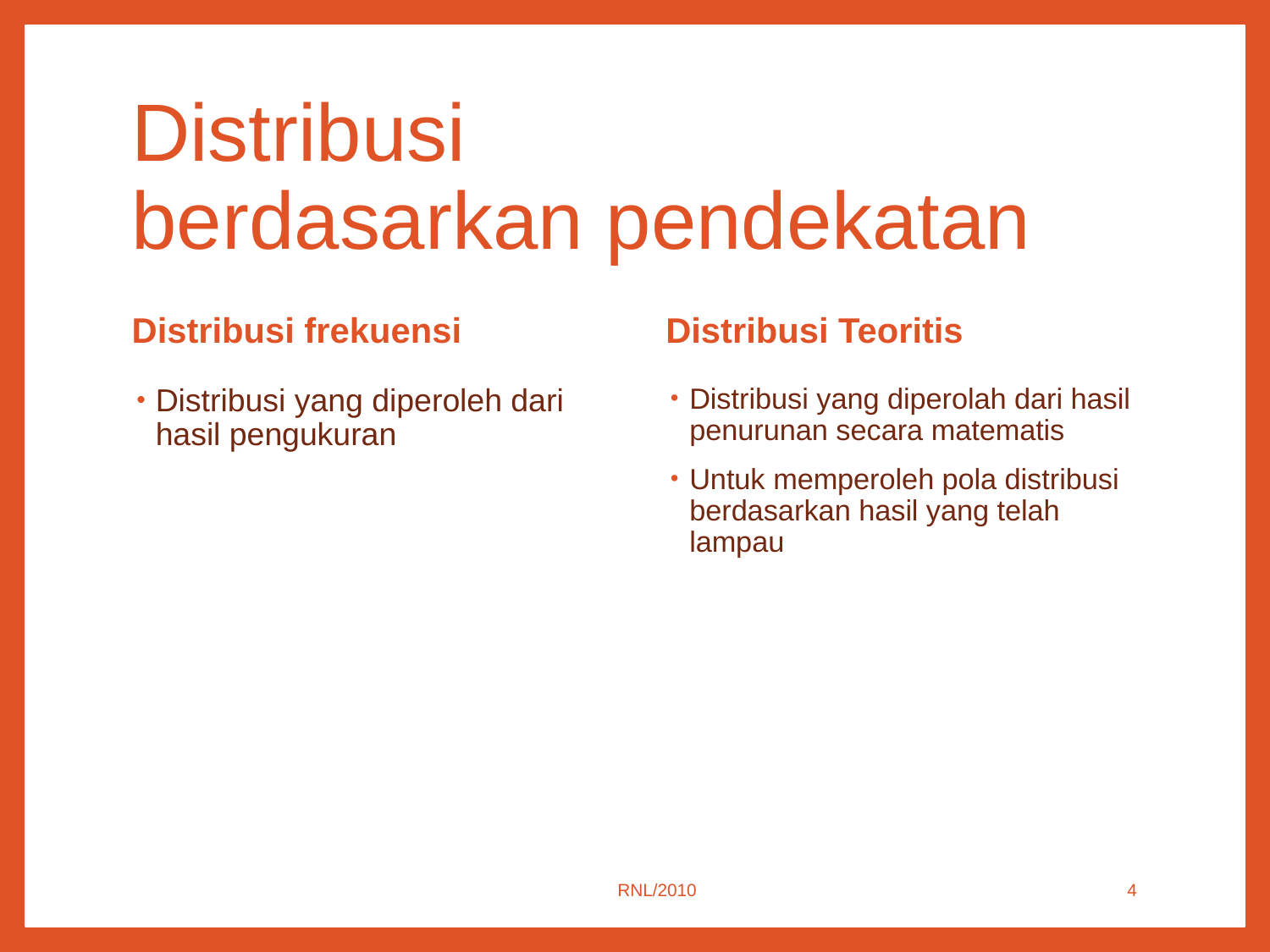

# Distribusi berdasarkan pendekatan
Distribusi Teoritis
Distribusi frekuensi
Distribusi yang diperolah dari hasil penurunan secara matematis
Untuk memperoleh pola distribusi berdasarkan hasil yang telah lampau
Distribusi yang diperoleh dari hasil pengukuran

RNL/2010
4